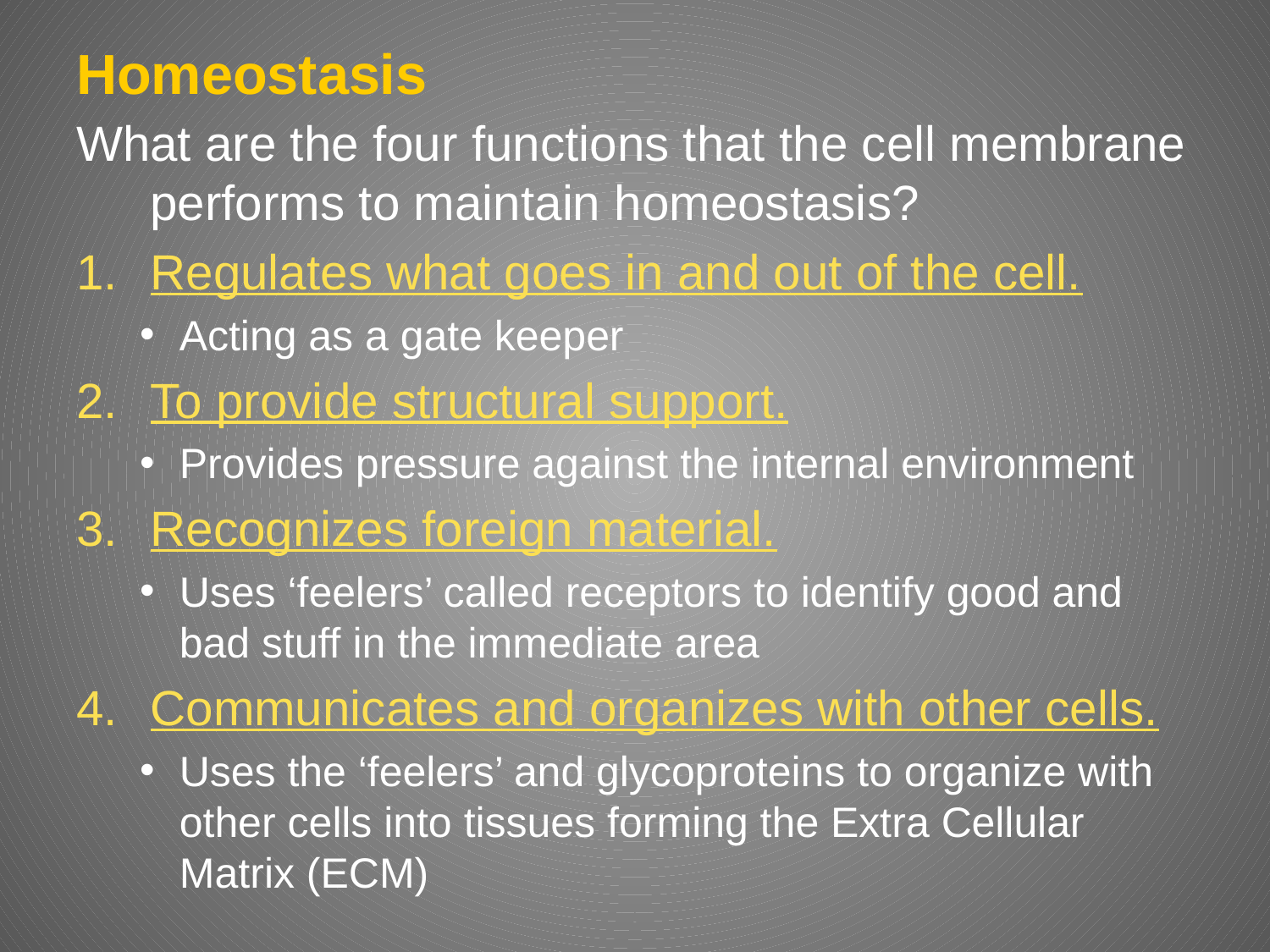

# Homeostasis
What are the four functions that the cell membrane performs to maintain homeostasis?
Regulates what goes in and out of the cell.
Acting as a gate keeper
To provide structural support.
Provides pressure against the internal environment
Recognizes foreign material.
Uses ‘feelers’ called receptors to identify good and bad stuff in the immediate area
Communicates and organizes with other cells.
Uses the ‘feelers’ and glycoproteins to organize with other cells into tissues forming the Extra Cellular Matrix (ECM)